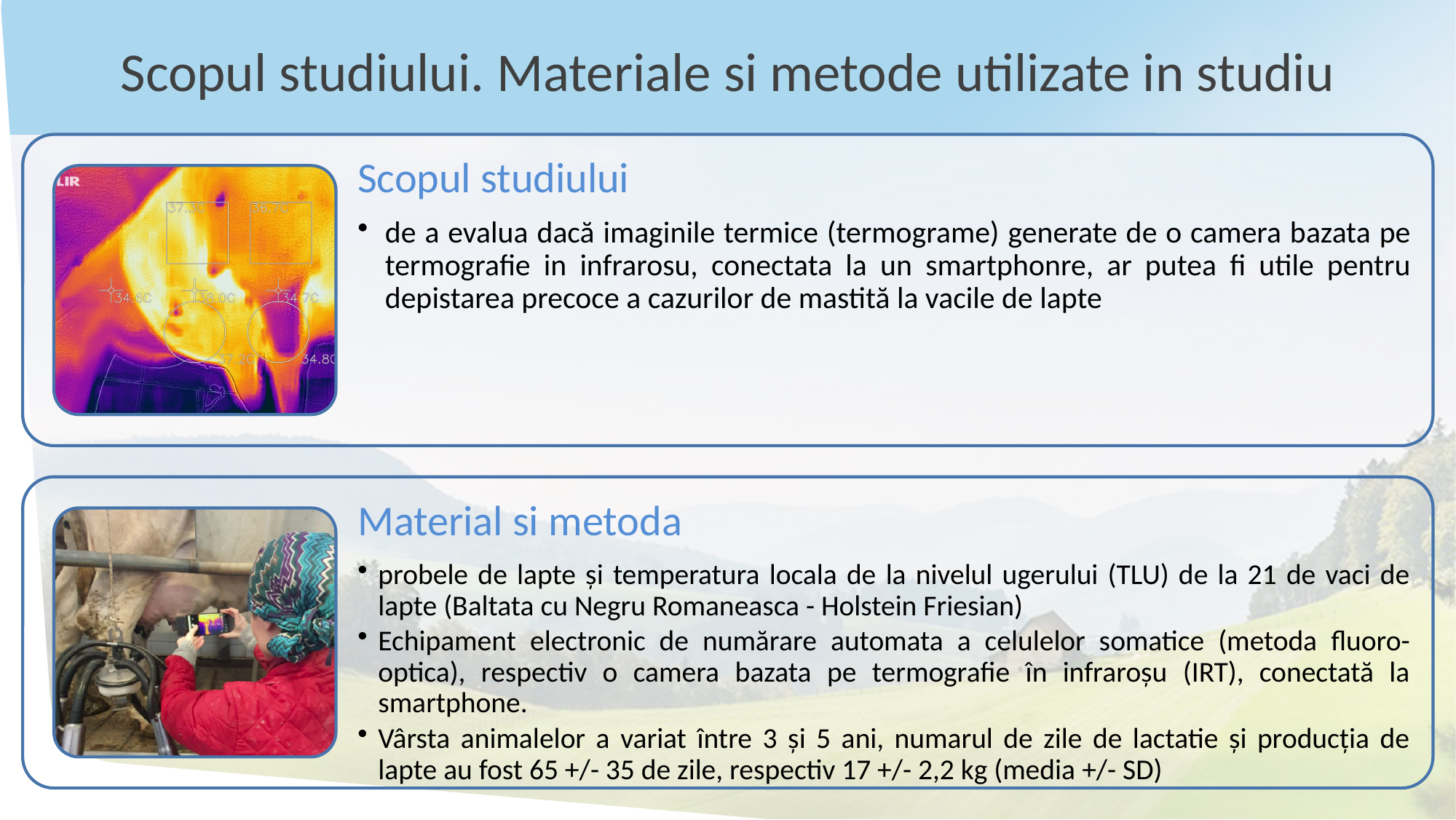

Scopul studiului. Materiale si metode utilizate in studiu
Scopul studiului
de a evalua dacă imaginile termice (termograme) generate de o camera bazata pe termografie in infrarosu, conectata la un smartphonre, ar putea fi utile pentru depistarea precoce a cazurilor de mastită la vacile de lapte
Material si metoda
probele de lapte și temperatura locala de la nivelul ugerului (TLU) de la 21 de vaci de lapte (Baltata cu Negru Romaneasca - Holstein Friesian)
Echipament electronic de numărare automata a celulelor somatice (metoda fluoro-optica), respectiv o camera bazata pe termografie în infraroșu (IRT), conectată la smartphone.
Vârsta animalelor a variat între 3 și 5 ani, numarul de zile de lactatie și producția de lapte au fost 65 +/- 35 de zile, respectiv 17 +/- 2,2 kg (media +/- SD)